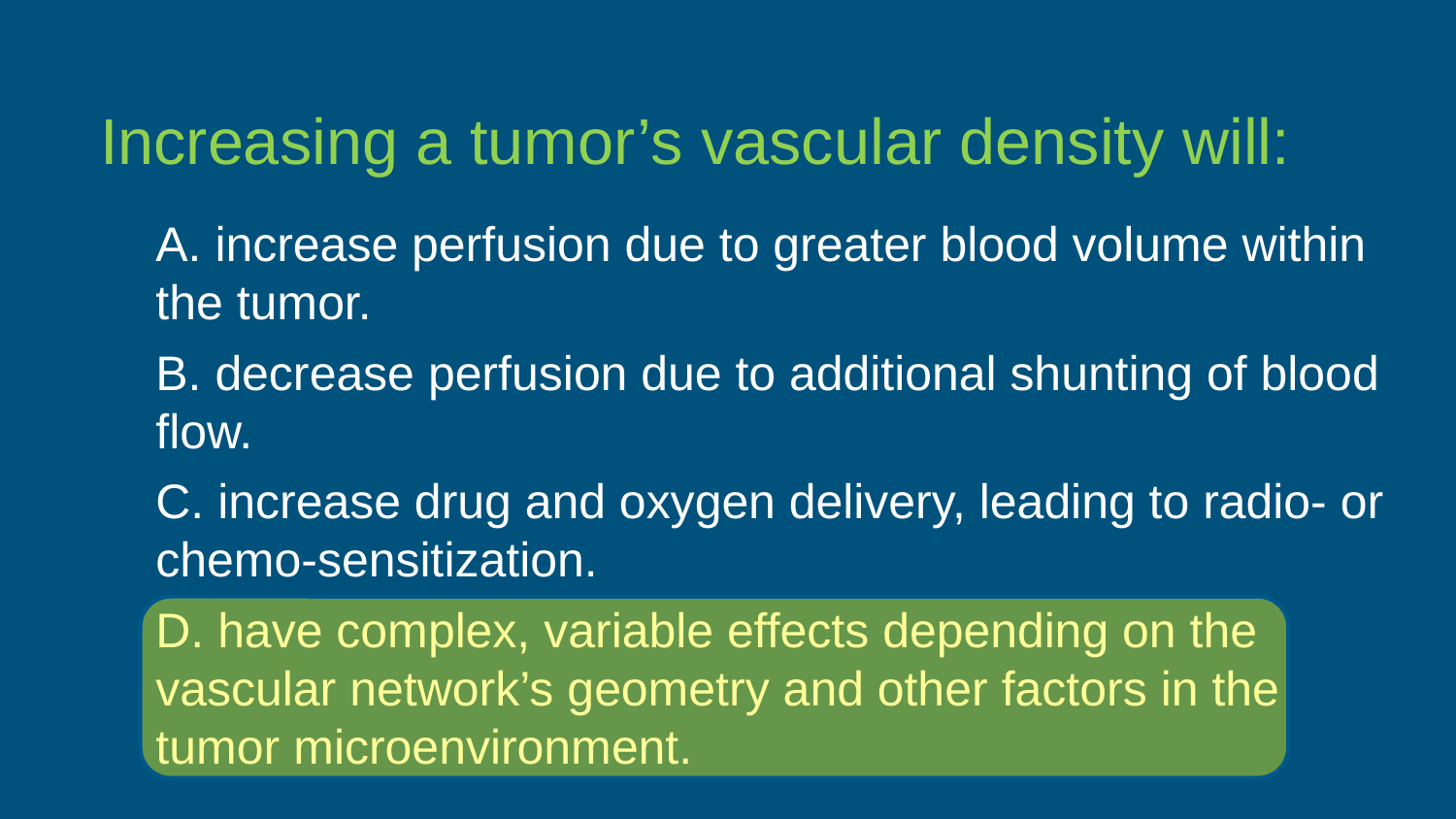

Increasing a tumor’s vascular density will:
A. increase perfusion due to greater blood volume within the tumor.
B. decrease perfusion due to additional shunting of blood flow.
C. increase drug and oxygen delivery, leading to radio- or chemo-sensitization.
D. have complex, variable effects depending on the vascular network’s geometry and other factors in the tumor microenvironment.